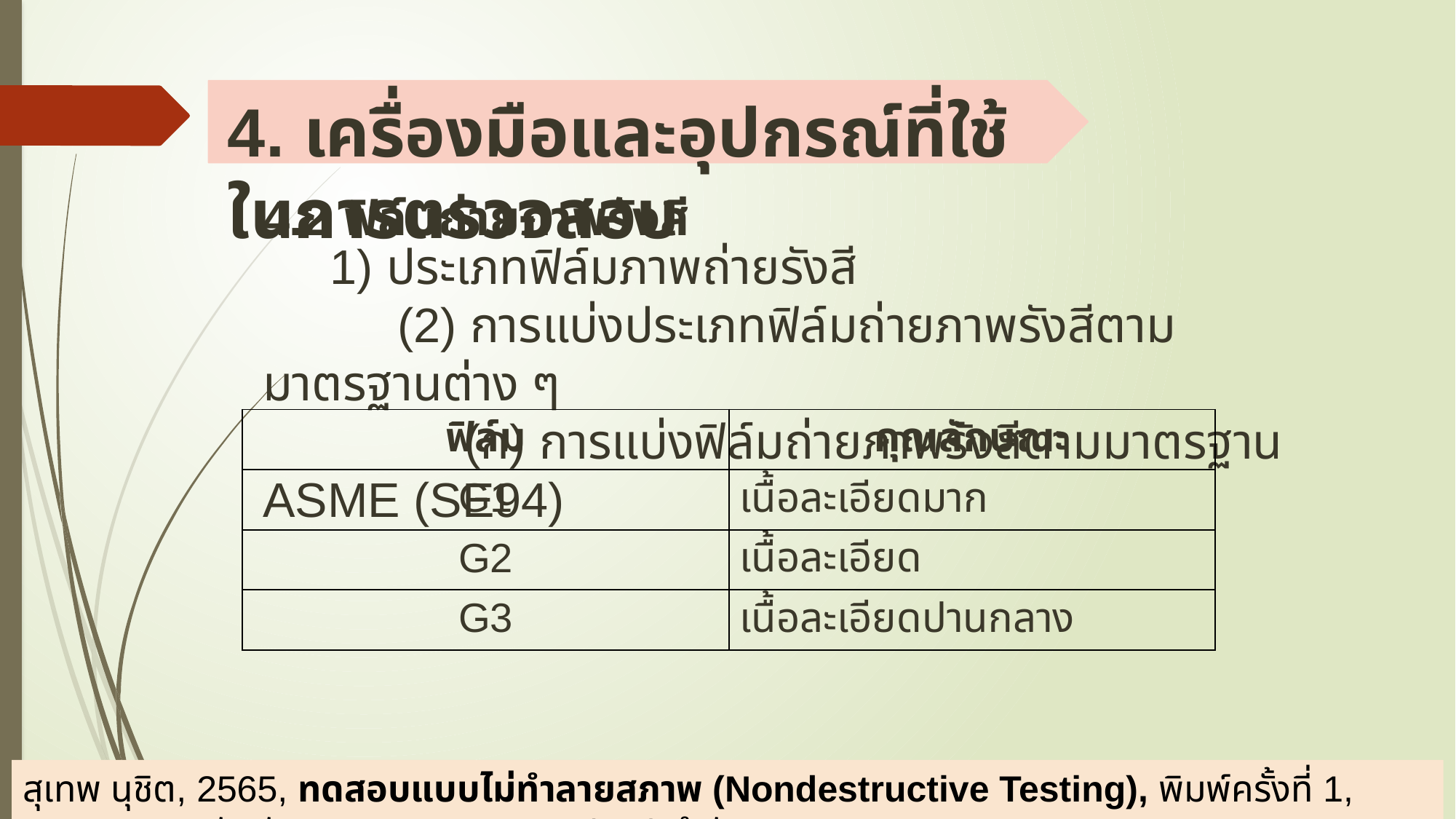

# 4. เครื่องมือและอุปกรณ์ที่ใช้ในการตรวจสอบ
4.2 ฟิล์มถ่ายภาพรังสี
     1) ประเภทฟิล์มภาพถ่ายรังสี
          (2) การแบ่งประเภทฟิล์มถ่ายภาพรังสีตามมาตรฐานต่าง ๆ
               (ก) การแบ่งฟิล์มถ่ายภาพรังสีตามมาตรฐาน ASME (SE94)

| ฟิล์ม | คุณลักษณะ |
| --- | --- |
| G1 | เนื้อละเอียดมาก |
| G2 | เนื้อละเอียด |
| G3 | เนื้อละเอียดปานกลาง |
สุเทพ นุชิต, 2565, ทดสอบแบบไม่ทำลายสภาพ (Nondestructive Testing), พิมพ์ครั้งที่ 1, กรุงเทพฯ;บริษัทพัฒนาคุณภาพวิชาการ (พว.) จำกัด.